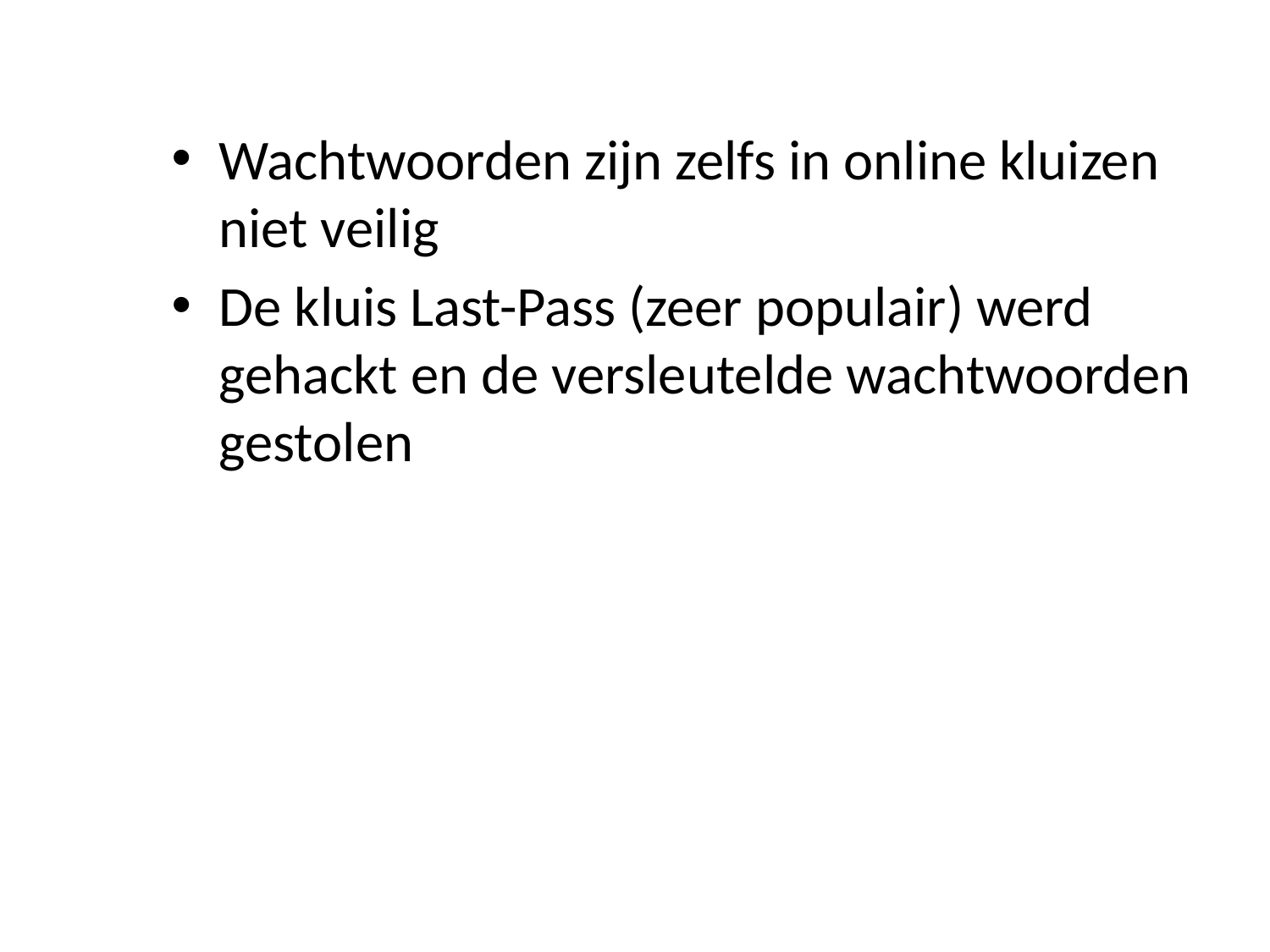

#

Wachtwoorden zijn zelfs in online kluizen niet veilig
De kluis Last-Pass (zeer populair) werd gehackt en de versleutelde wachtwoorden gestolen